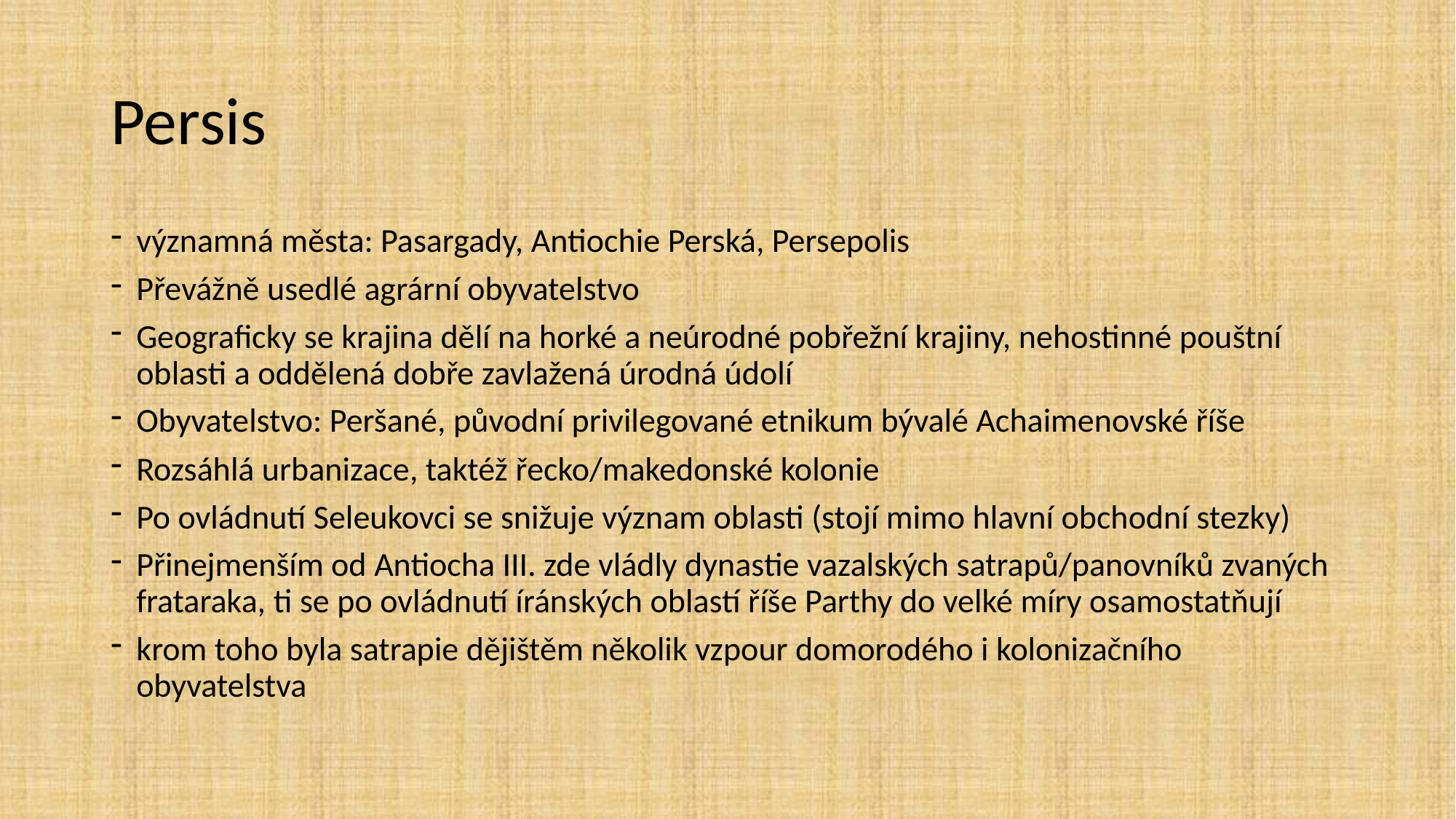

# Persis
významná města: Pasargady, Antiochie Perská, Persepolis
Převážně usedlé agrární obyvatelstvo
Geograficky se krajina dělí na horké a neúrodné pobřežní krajiny, nehostinné pouštní oblasti a oddělená dobře zavlažená úrodná údolí
Obyvatelstvo: Peršané, původní privilegované etnikum bývalé Achaimenovské říše
Rozsáhlá urbanizace, taktéž řecko/makedonské kolonie
Po ovládnutí Seleukovci se snižuje význam oblasti (stojí mimo hlavní obchodní stezky)
Přinejmenším od Antiocha III. zde vládly dynastie vazalských satrapů/panovníků zvaných frataraka, ti se po ovládnutí íránských oblastí říše Parthy do velké míry osamostatňují
krom toho byla satrapie dějištěm několik vzpour domorodého i kolonizačního obyvatelstva